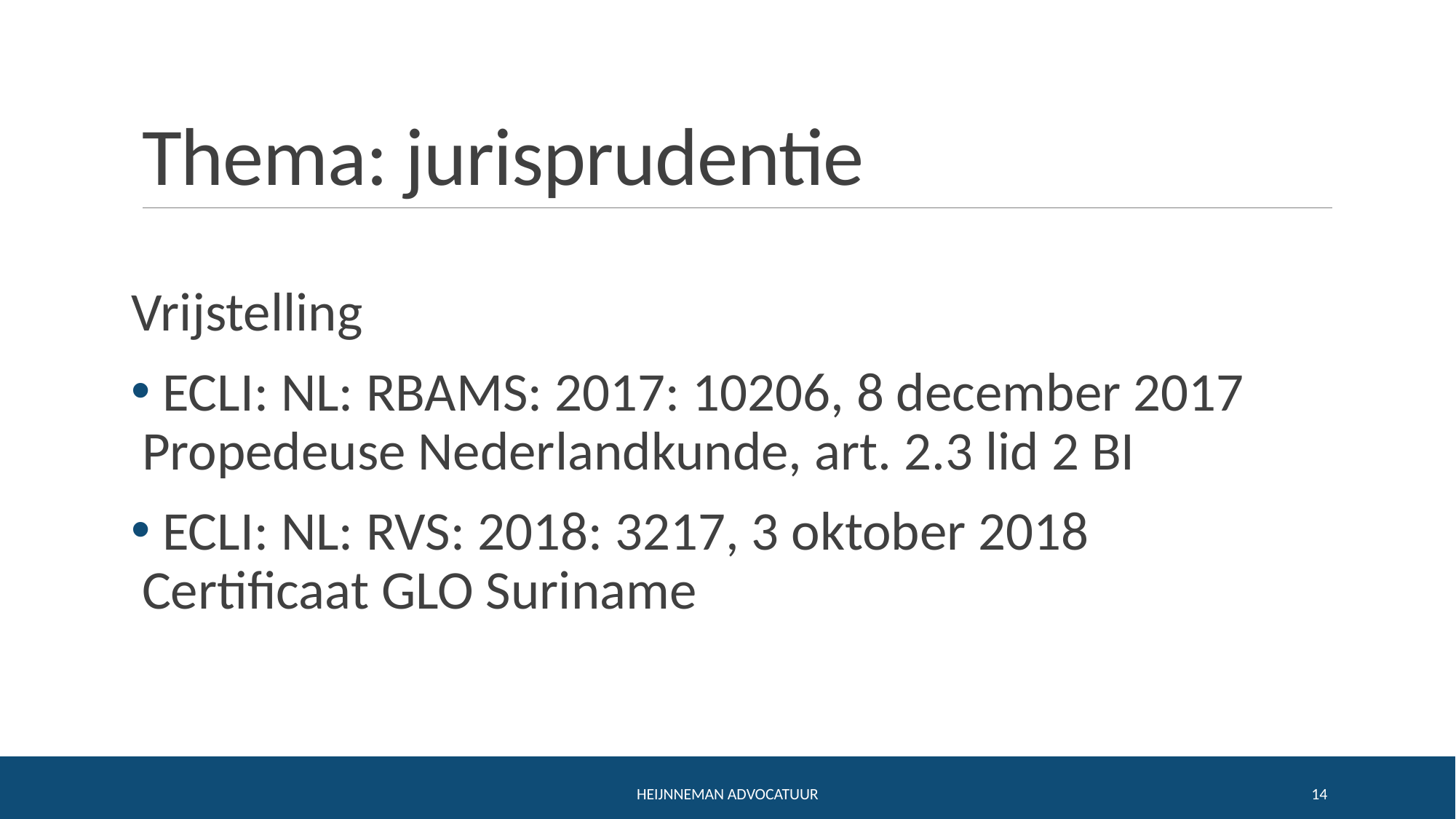

# Thema: jurisprudentie

Vrijstelling
 ECLI: NL: RBAMS: 2017: 10206, 8 december 2017
Propedeuse Nederlandkunde, art. 2.3 lid 2 BI
 ECLI: NL: RVS: 2018: 3217, 3 oktober 2018
Certificaat GLO Suriname
Heijnneman Advocatuur
14